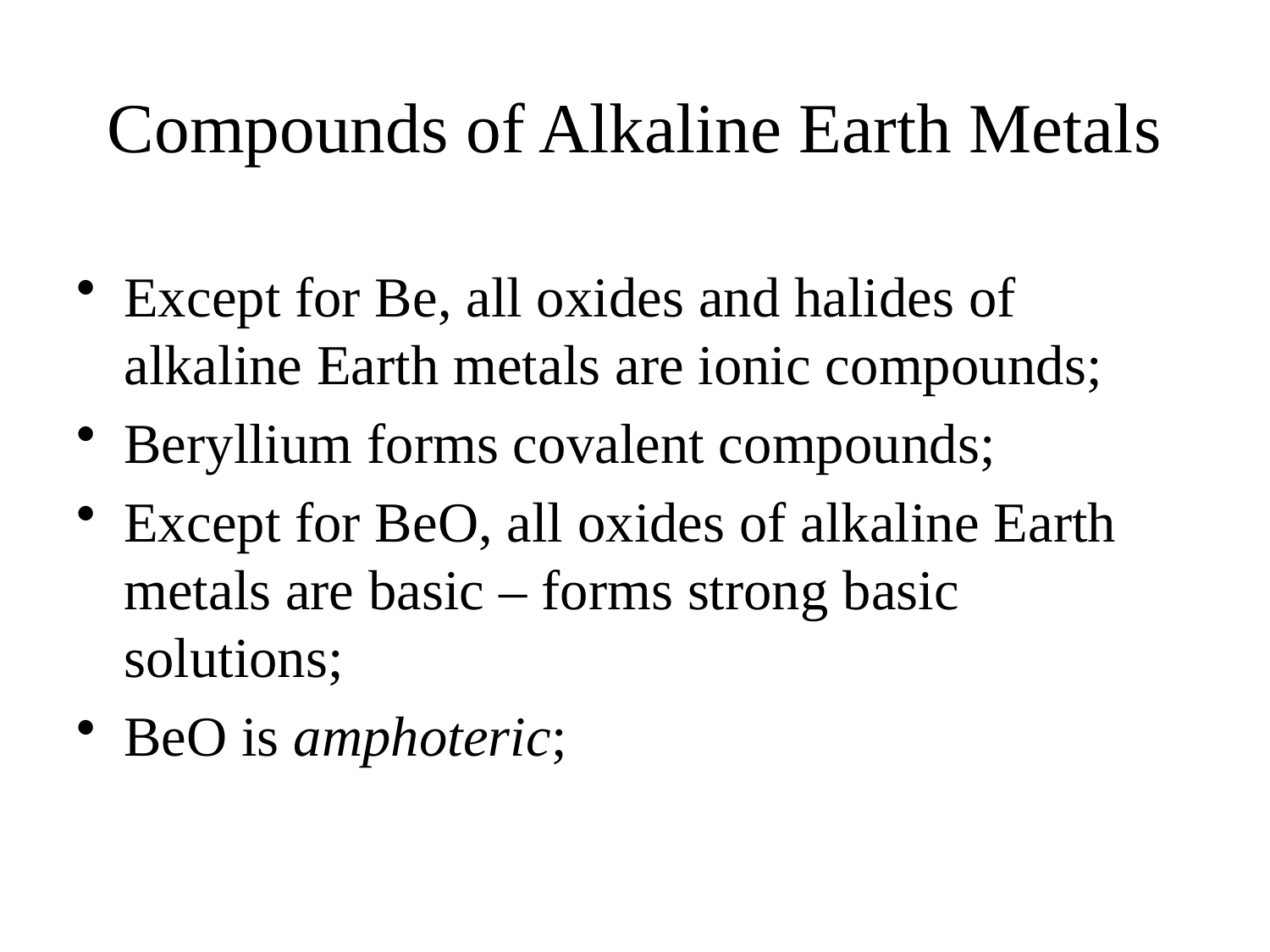

# Compounds of Alkaline Earth Metals
Except for Be, all oxides and halides of alkaline Earth metals are ionic compounds;
Beryllium forms covalent compounds;
Except for BeO, all oxides of alkaline Earth metals are basic – forms strong basic solutions;
BeO is amphoteric;